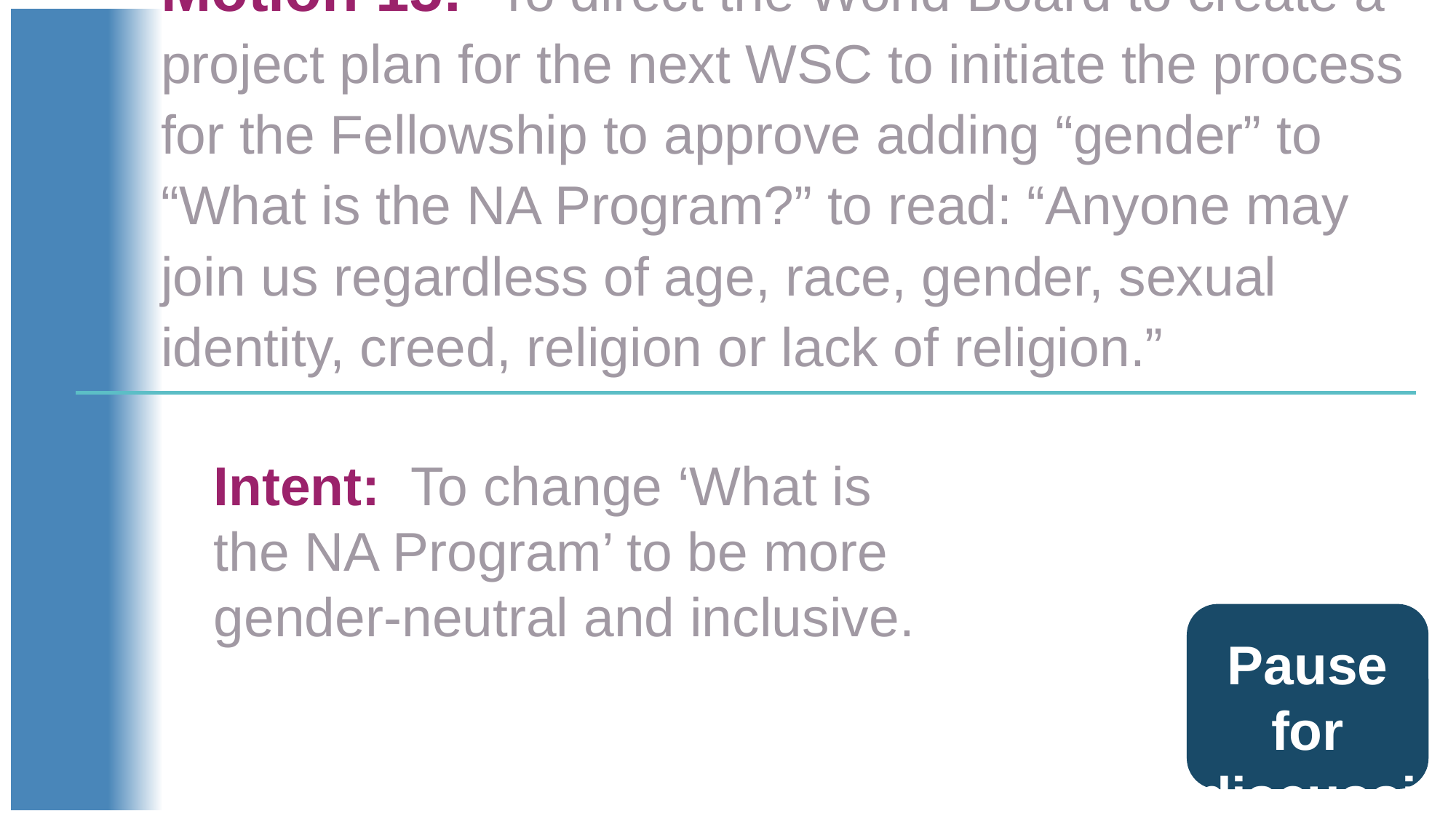

Motion 15:  To direct the World Board to create a project plan for the next WSC to initiate the process for the Fellowship to approve adding “gender” to “What is the NA Program?” to read: “Anyone may join us regardless of age, race, gender, sexual identity, creed, religion or lack of religion.”
Intent:  To change ‘What is the NA Program’ to be more gender-neutral and inclusive.

Pause for discussion